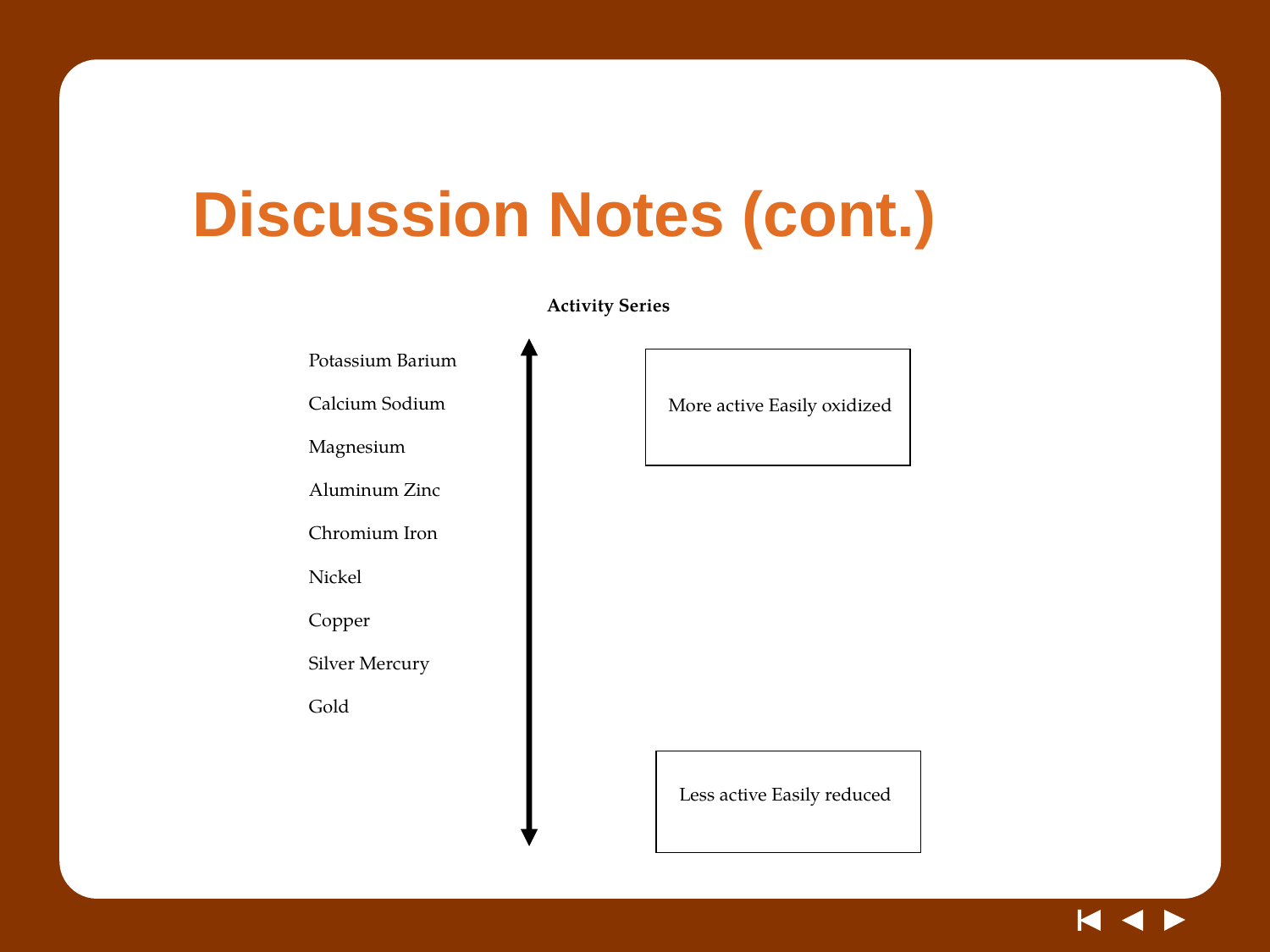

# Discussion Notes (cont.)
Activity Series
Potassium Barium Calcium Sodium Magnesium Aluminum Zinc Chromium Iron
Nickel
Copper
Silver Mercury
Gold

More active Easily oxidized

Less active Easily reduced